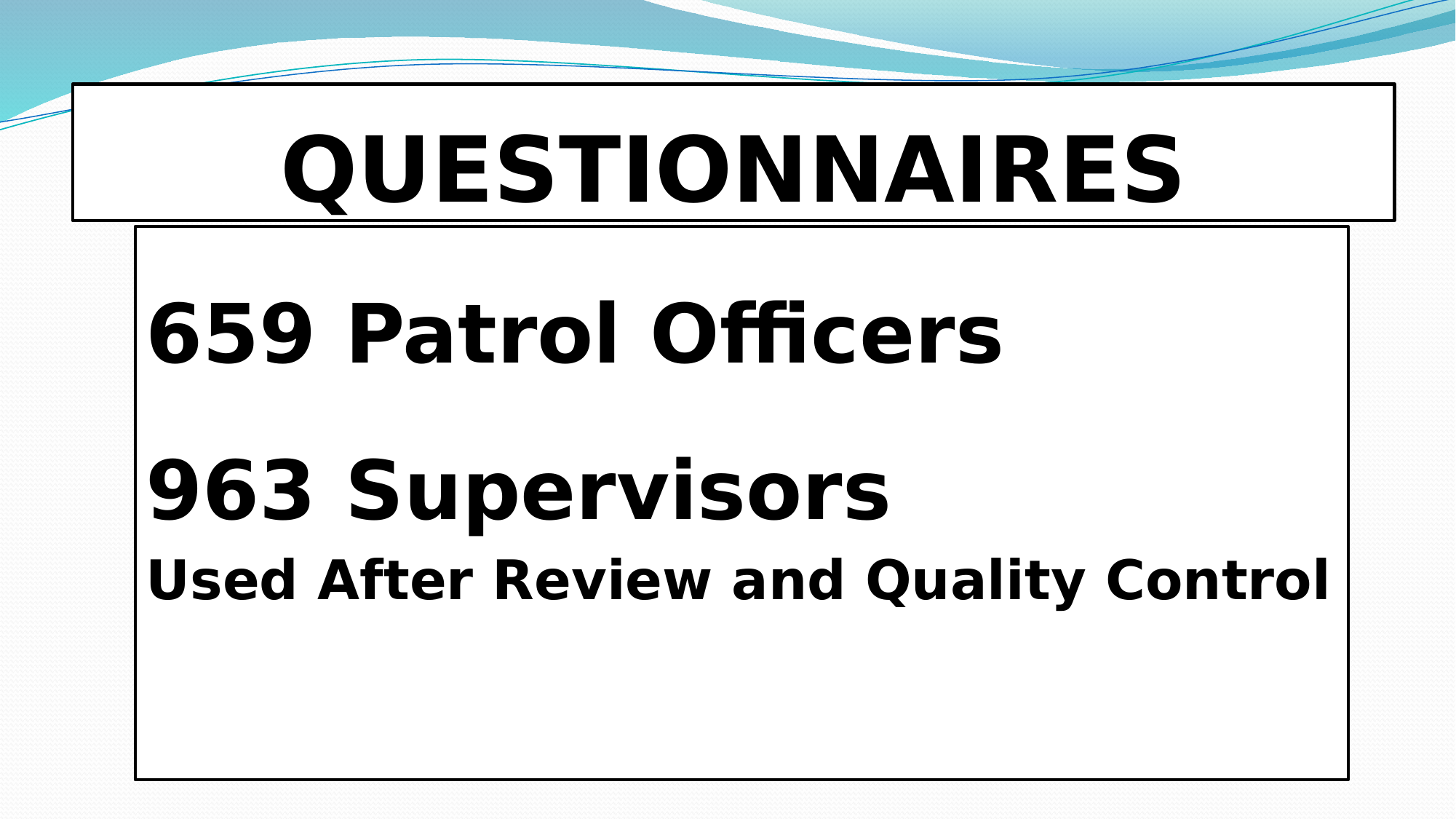

# QUESTIONNAIRES
659 Patrol Officers
963 Supervisors
Used After Review and Quality Control